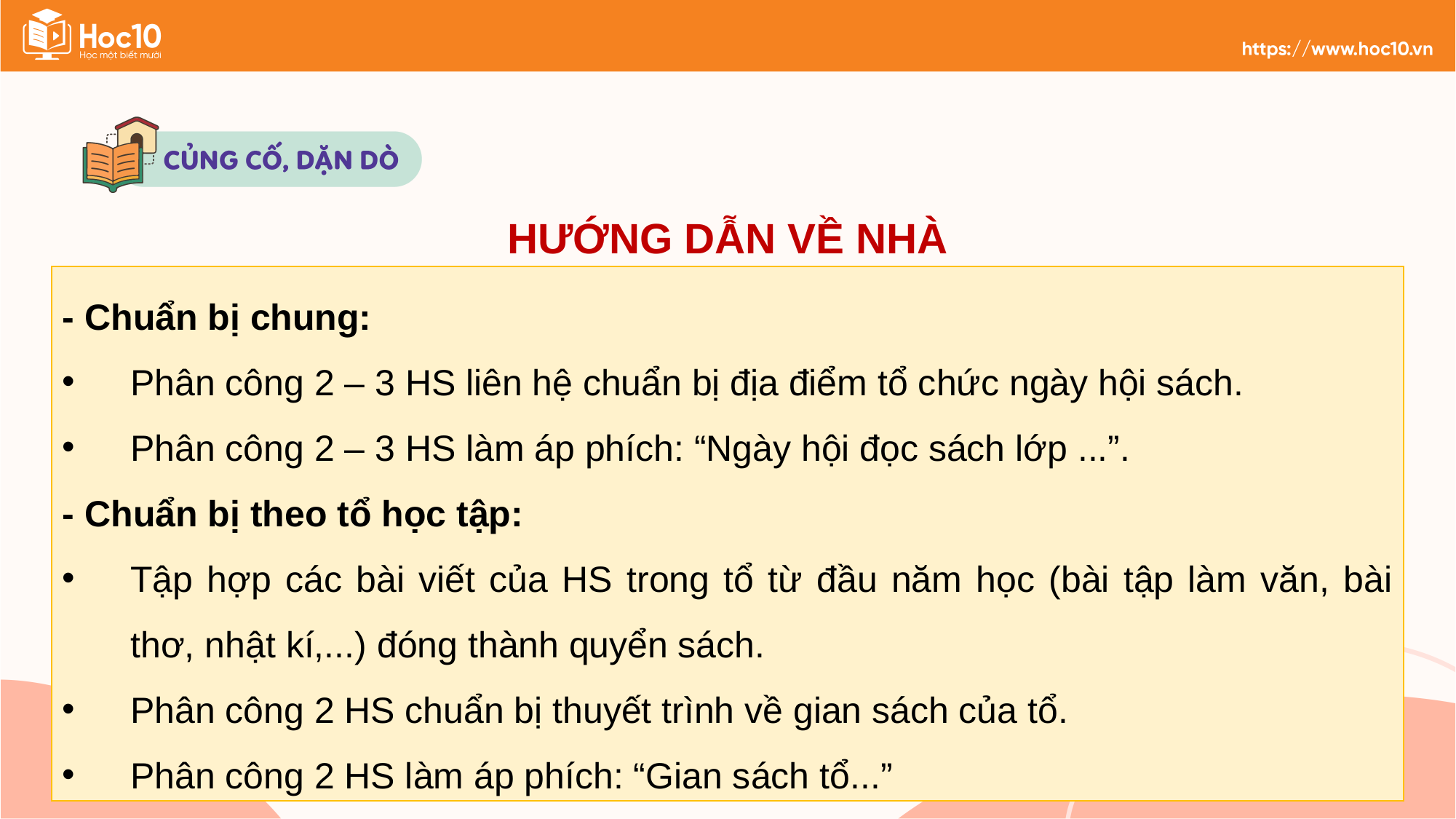

HƯỚNG DẪN VỀ NHÀ
- Chuẩn bị chung:
Phân công 2 – 3 HS liên hệ chuẩn bị địa điểm tổ chức ngày hội sách.
Phân công 2 – 3 HS làm áp phích: “Ngày hội đọc sách lớp ...”.
- Chuẩn bị theo tổ học tập:
Tập hợp các bài viết của HS trong tổ từ đầu năm học (bài tập làm văn, bài thơ, nhật kí,...) đóng thành quyển sách.
Phân công 2 HS chuẩn bị thuyết trình về gian sách của tổ.
Phân công 2 HS làm áp phích: “Gian sách tổ...”